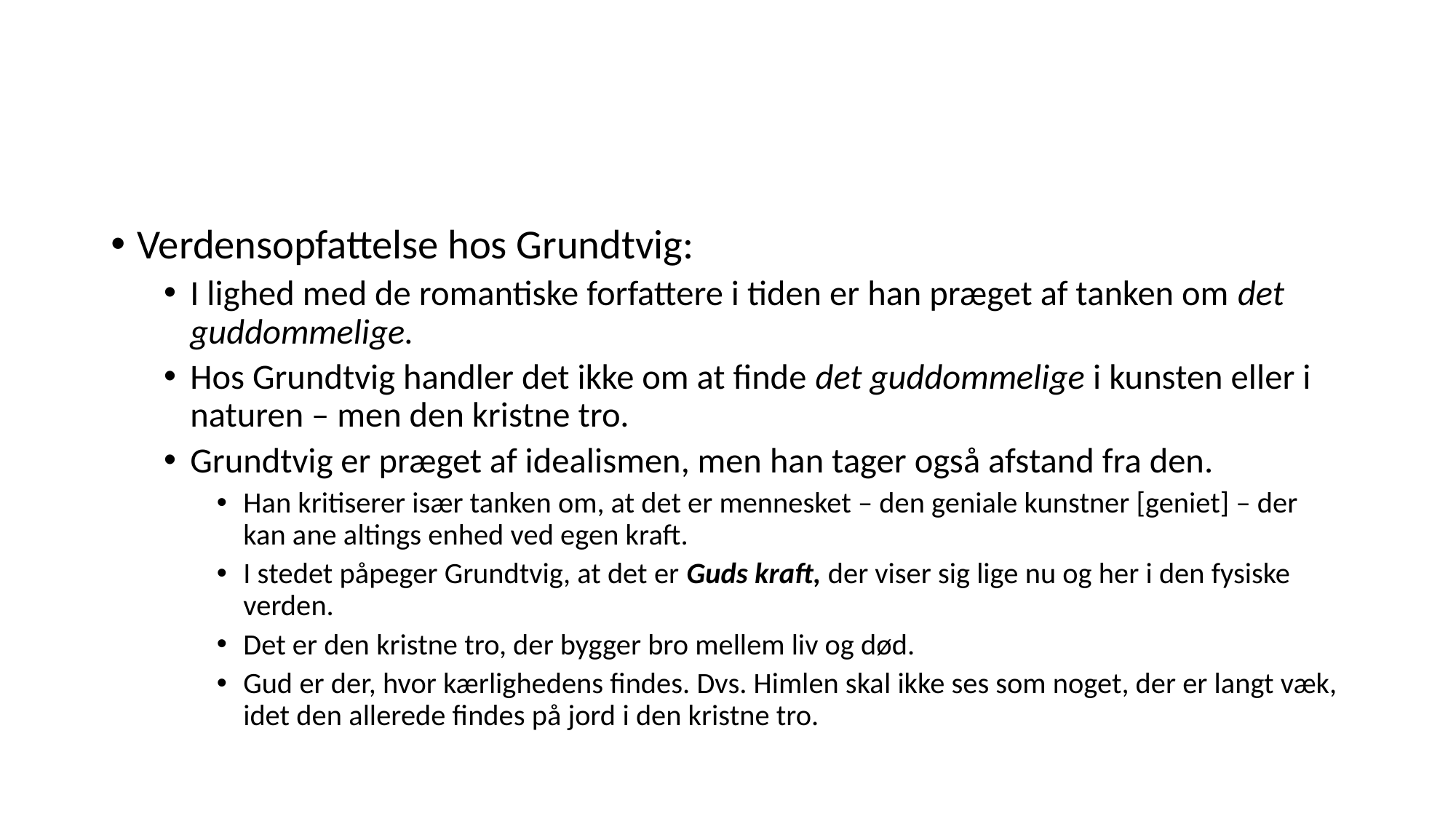

#
Verdensopfattelse hos Grundtvig:
I lighed med de romantiske forfattere i tiden er han præget af tanken om det guddommelige.
Hos Grundtvig handler det ikke om at finde det guddommelige i kunsten eller i naturen – men den kristne tro.
Grundtvig er præget af idealismen, men han tager også afstand fra den.
Han kritiserer især tanken om, at det er mennesket – den geniale kunstner [geniet] – der kan ane altings enhed ved egen kraft.
I stedet påpeger Grundtvig, at det er Guds kraft, der viser sig lige nu og her i den fysiske verden.
Det er den kristne tro, der bygger bro mellem liv og død.
Gud er der, hvor kærlighedens findes. Dvs. Himlen skal ikke ses som noget, der er langt væk, idet den allerede findes på jord i den kristne tro.